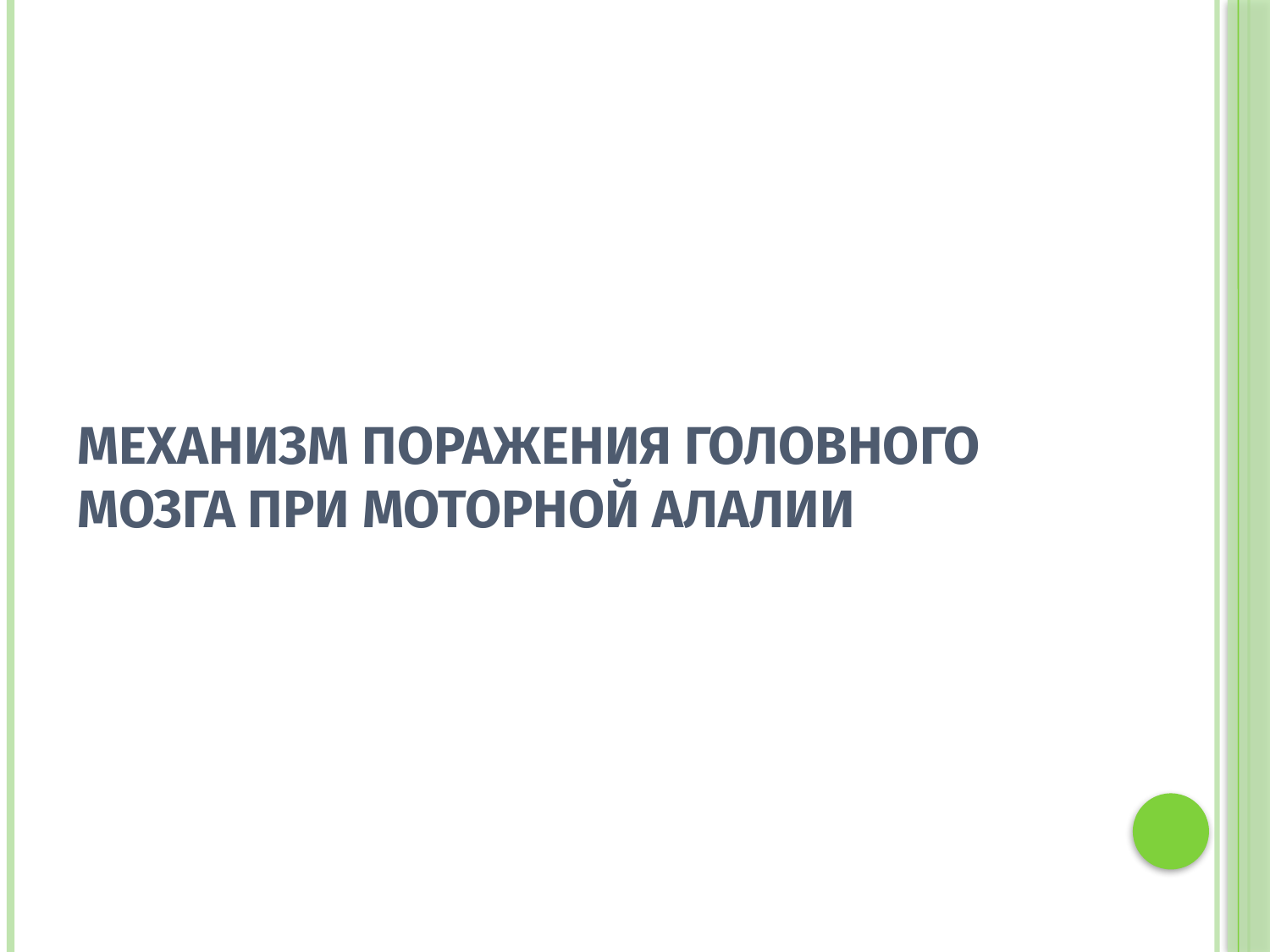

# Механизм поражения головного мозга при моторной алалии